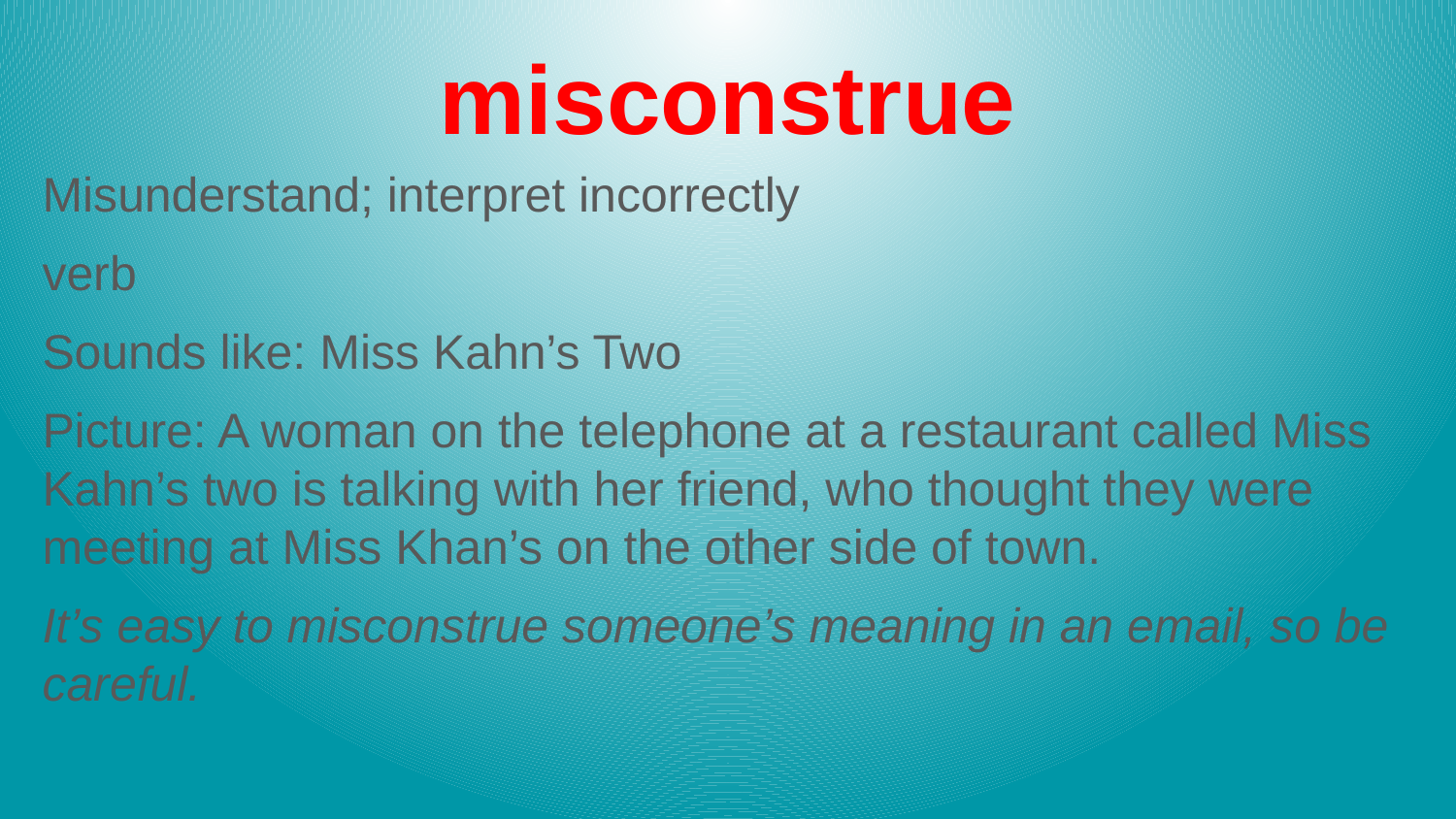

# misconstrue
Misunderstand; interpret incorrectly
verb
Sounds like: Miss Kahn’s Two
Picture: A woman on the telephone at a restaurant called Miss Kahn’s two is talking with her friend, who thought they were meeting at Miss Khan’s on the other side of town.
It’s easy to misconstrue someone’s meaning in an email, so be careful.